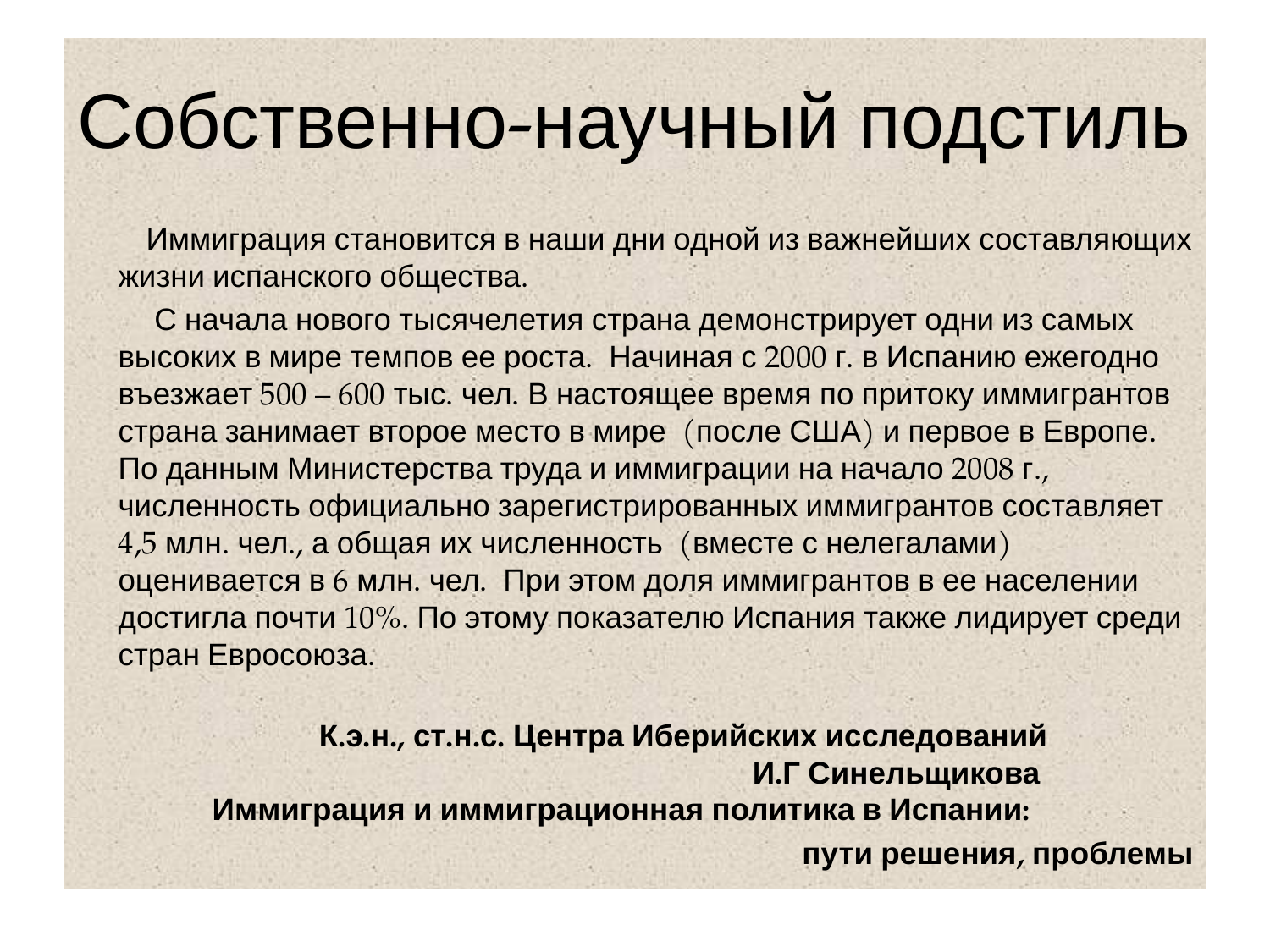

# Собственно-научный подстиль

          Иммиграция становится в наши дни одной из важнейших составляющих жизни испанского общества.
          С начала нового тысячелетия страна демонстрирует одни из самых высоких в мире темпов ее роста.  Начиная с 2000 г. в Испанию ежегодно въезжает 500 – 600 тыс. чел. В настоящее время по притоку иммигрантов страна занимает второе место в мире  (после США) и первое в Европе. По данным Министерства труда и иммиграции на начало 2008 г., численность официально зарегистрированных иммигрантов составляет 4,5 млн. чел., а общая их численность  (вместе с нелегалами) оценивается в 6 млн. чел.  При этом доля иммигрантов в ее населении  достигла почти 10%. По этому показателю Испания также лидирует среди стран Евросоюза.
                               К.э.н., ст.н.с. Центра Иберийских исследований
                                                                                 И.Г Синельщикова
            Иммиграция и иммиграционная политика в Испании:
пути решения, проблемы